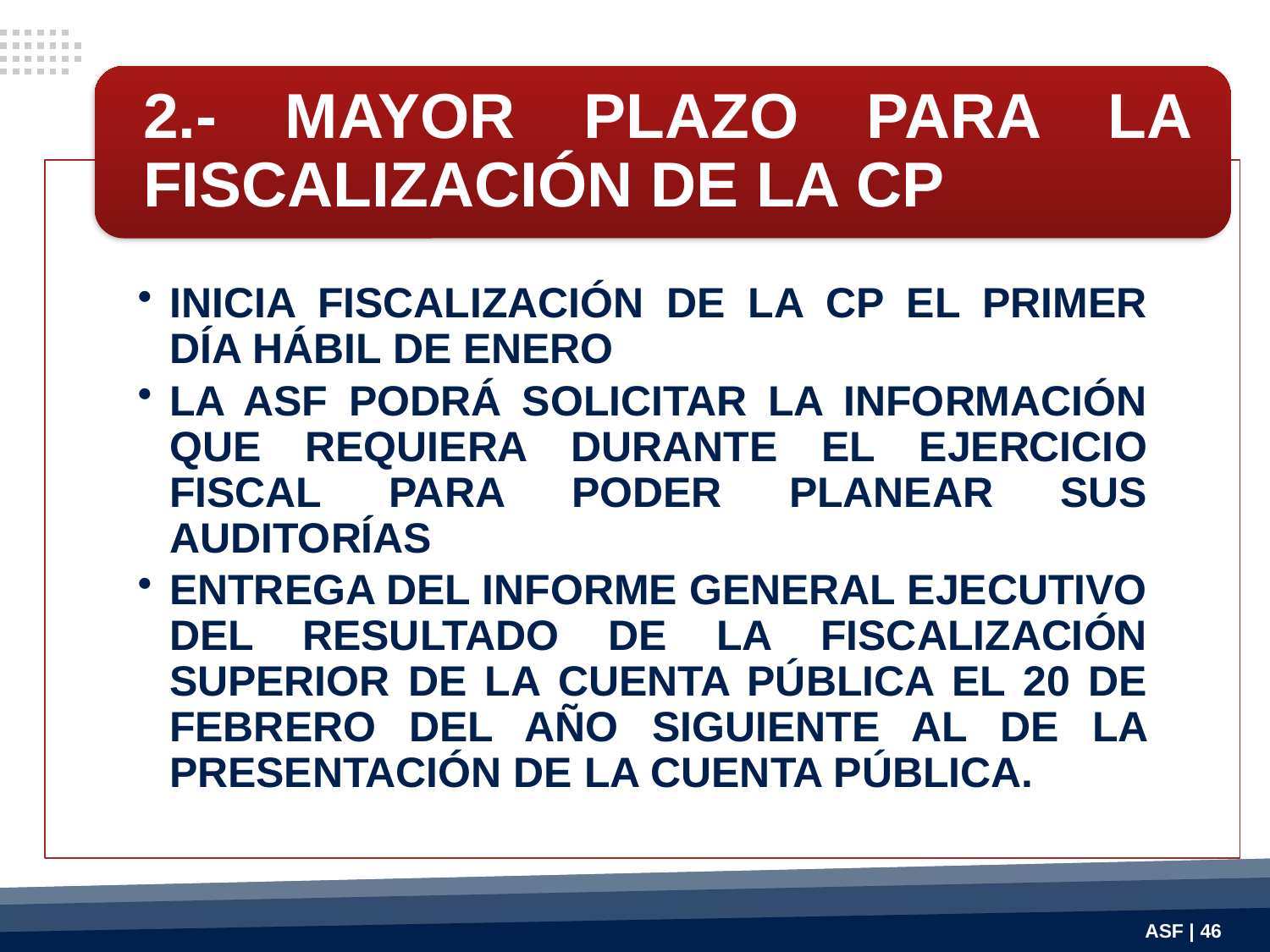

INICIA FISCALIZACIÓN DE LA CP EL PRIMER DÍA HÁBIL DE ENERO
LA ASF PODRÁ SOLICITAR LA INFORMACIÓN QUE REQUIERA DURANTE EL EJERCICIO FISCAL PARA PODER PLANEAR SUS AUDITORÍAS
ENTREGA DEL INFORME GENERAL EJECUTIVO DEL RESULTADO DE LA FISCALIZACIÓN SUPERIOR DE LA CUENTA PÚBLICA EL 20 DE FEBRERO DEL AÑO SIGUIENTE AL DE LA PRESENTACIÓN DE LA CUENTA PÚBLICA.
2.- MAYOR PLAZO PARA LA FISCALIZACIÓN DE LA CP
ASF | 46